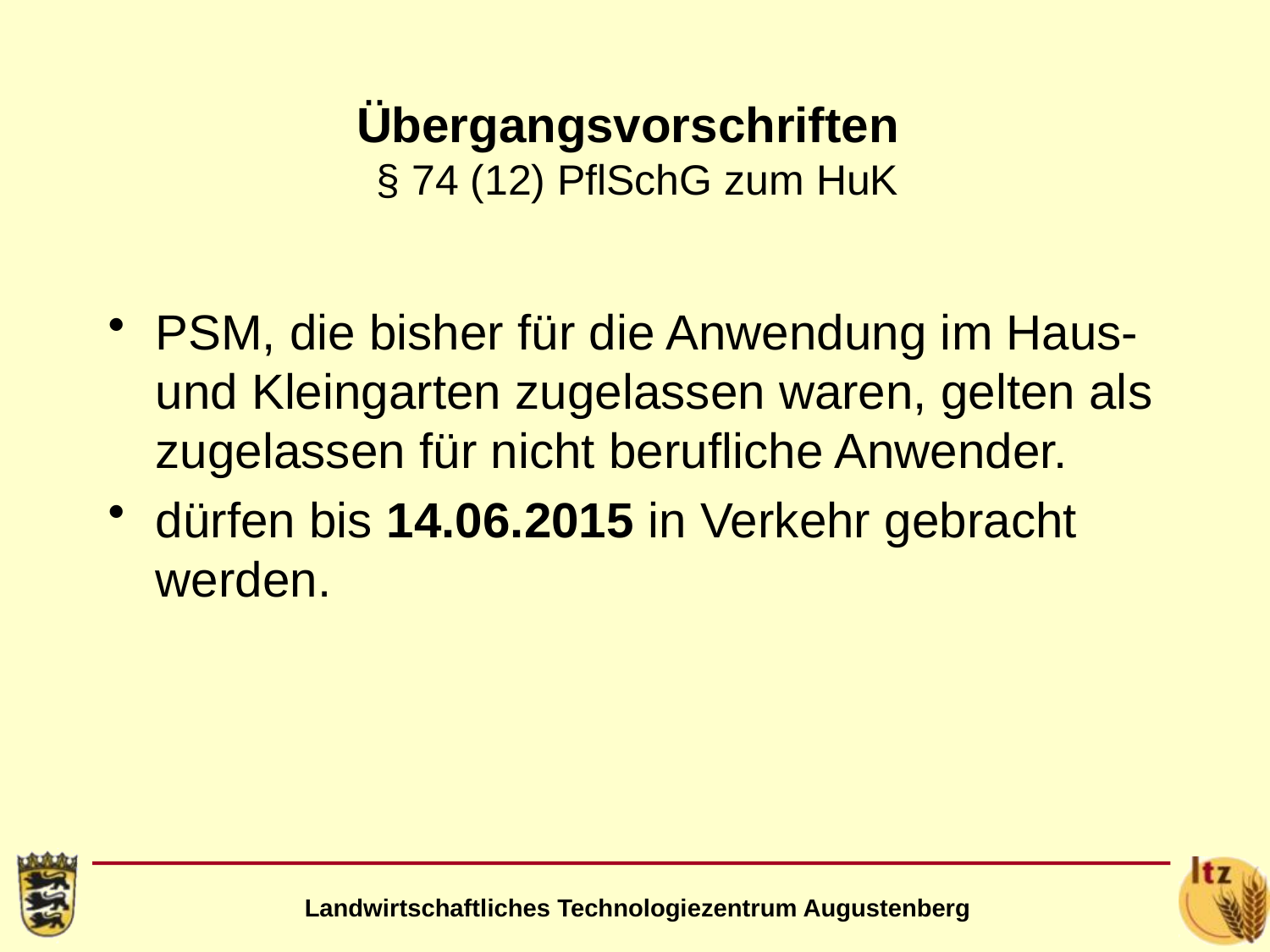

# Übergangsvorschriften § 74 (12) PflSchG zum HuK
PSM, die bisher für die Anwendung im Haus- und Kleingarten zugelassen waren, gelten als zugelassen für nicht berufliche Anwender.
dürfen bis 14.06.2015 in Verkehr gebracht werden.